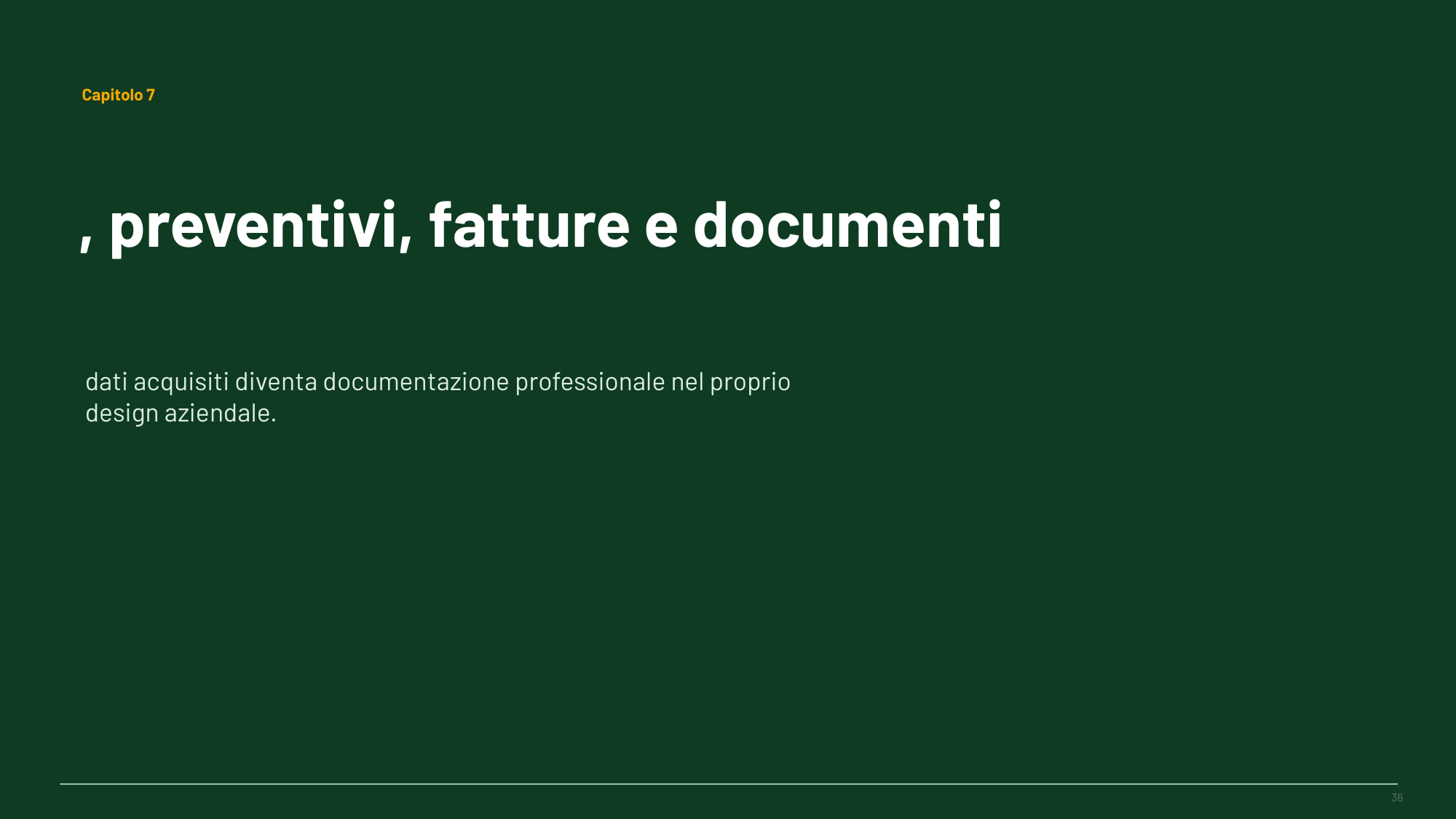

MovePilot Pro 4.0
Capitolo 7
, preventivi, fatture e documenti
dati acquisiti diventa documentazione professionale nel proprio design aziendale.

36